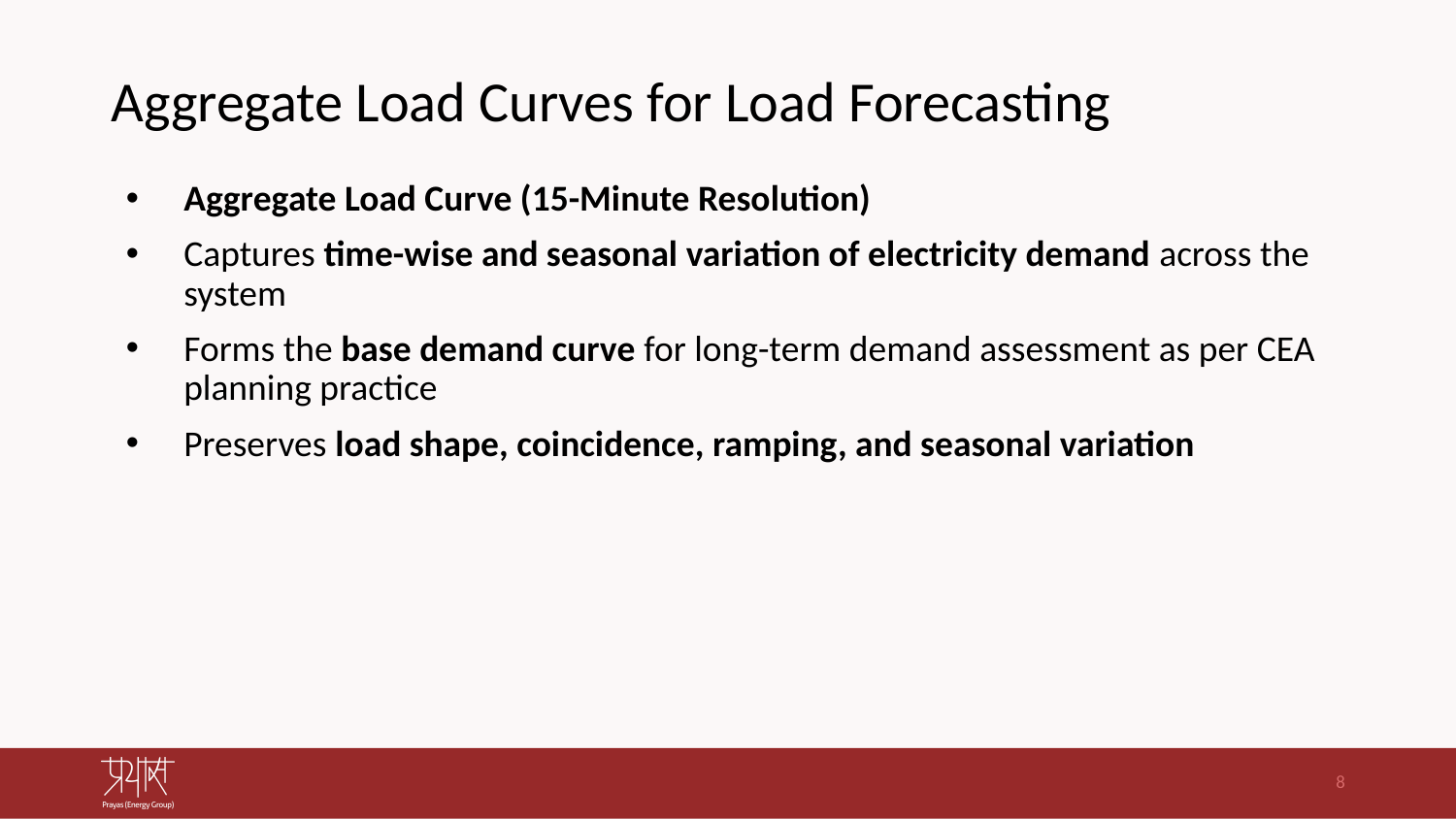

# Aggregate Load Curves for Load Forecasting
Aggregate Load Curve (15-Minute Resolution)
Captures time-wise and seasonal variation of electricity demand across the system
Forms the base demand curve for long-term demand assessment as per CEA planning practice
Preserves load shape, coincidence, ramping, and seasonal variation

8